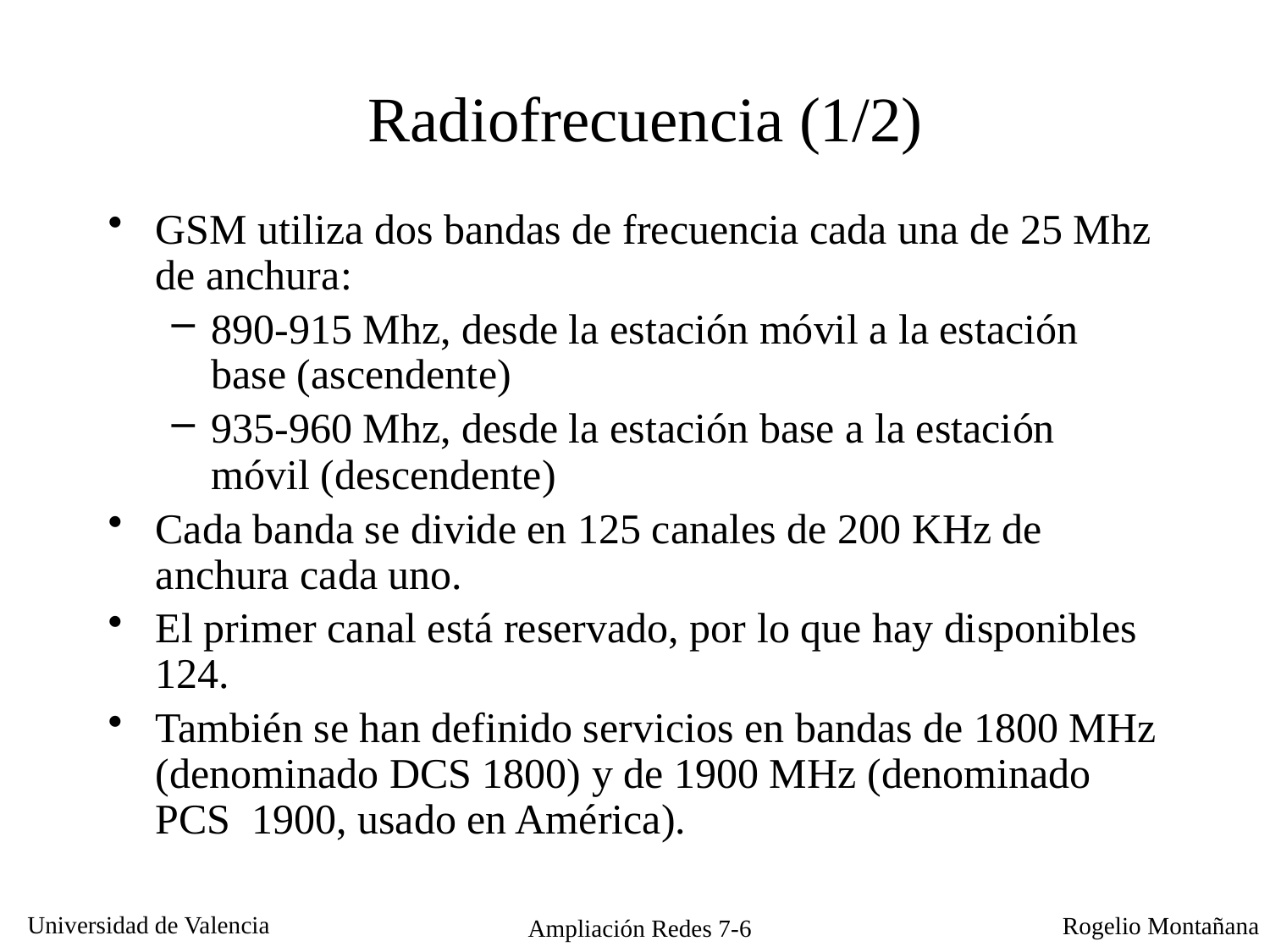

# Radiofrecuencia (1/2)
GSM utiliza dos bandas de frecuencia cada una de 25 Mhz de anchura:
890-915 Mhz, desde la estación móvil a la estación base (ascendente)
935-960 Mhz, desde la estación base a la estación móvil (descendente)
Cada banda se divide en 125 canales de 200 KHz de anchura cada uno.
El primer canal está reservado, por lo que hay disponibles 124.
También se han definido servicios en bandas de 1800 MHz (denominado DCS 1800) y de 1900 MHz (denominado PCS  1900, usado en América).
Ampliación Redes 7-6